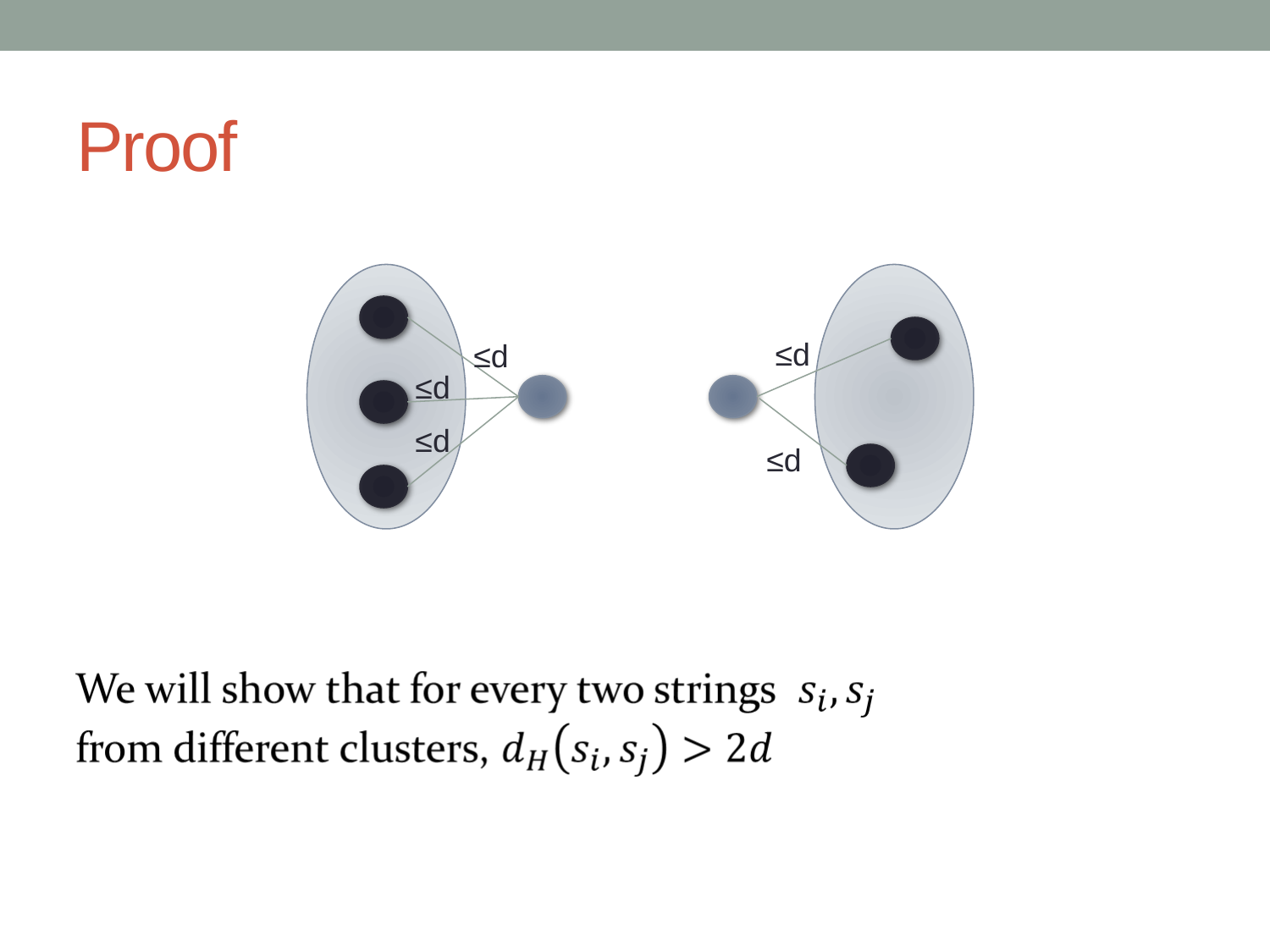

# Proof

≤d
≤d
≤d

≤d
≤d